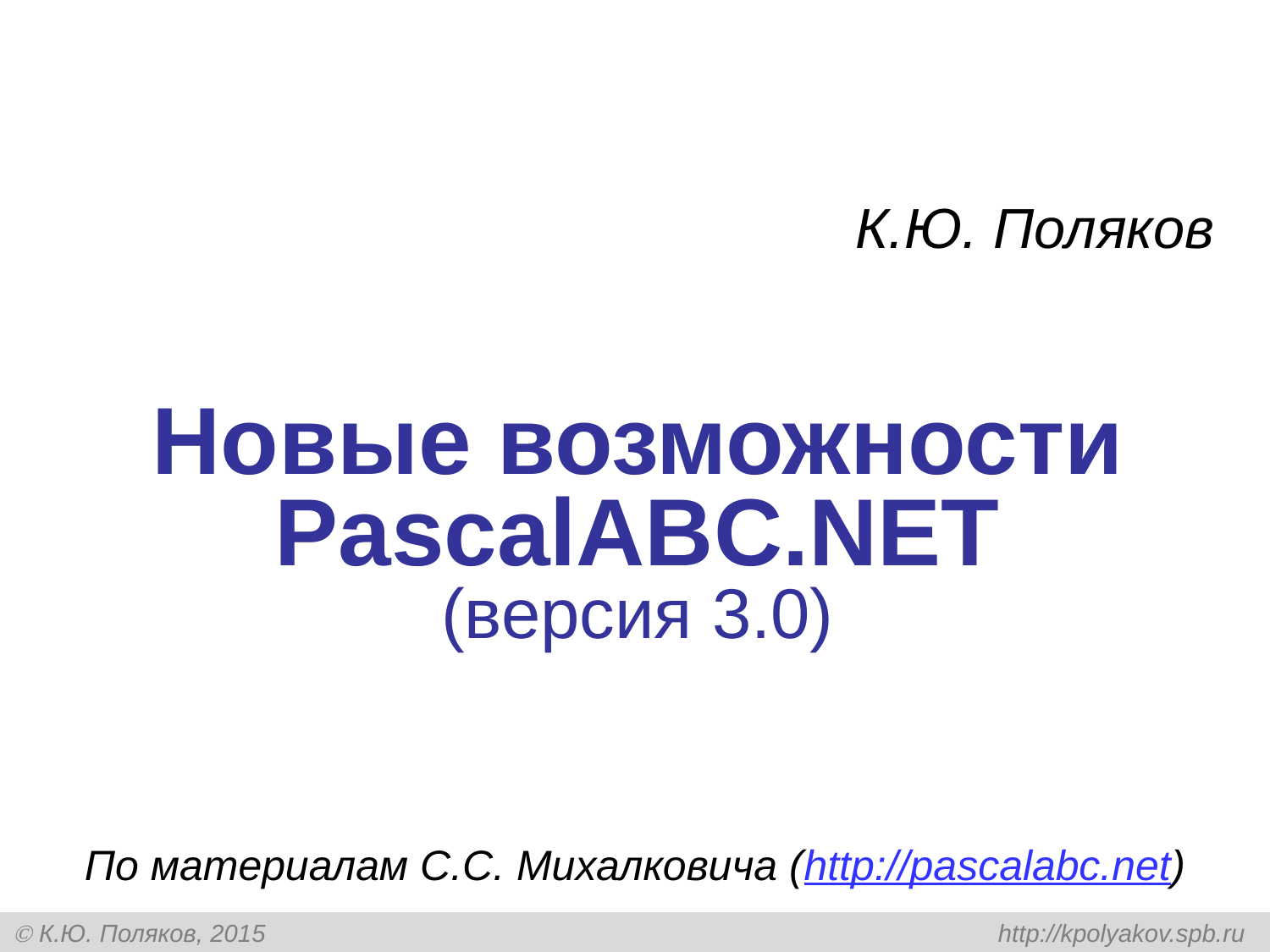

К.Ю. Поляков
# Новые возможности PascalABC.NET (версия 3.0)
По материалам С.С. Михалковича (http://pascalabc.net)